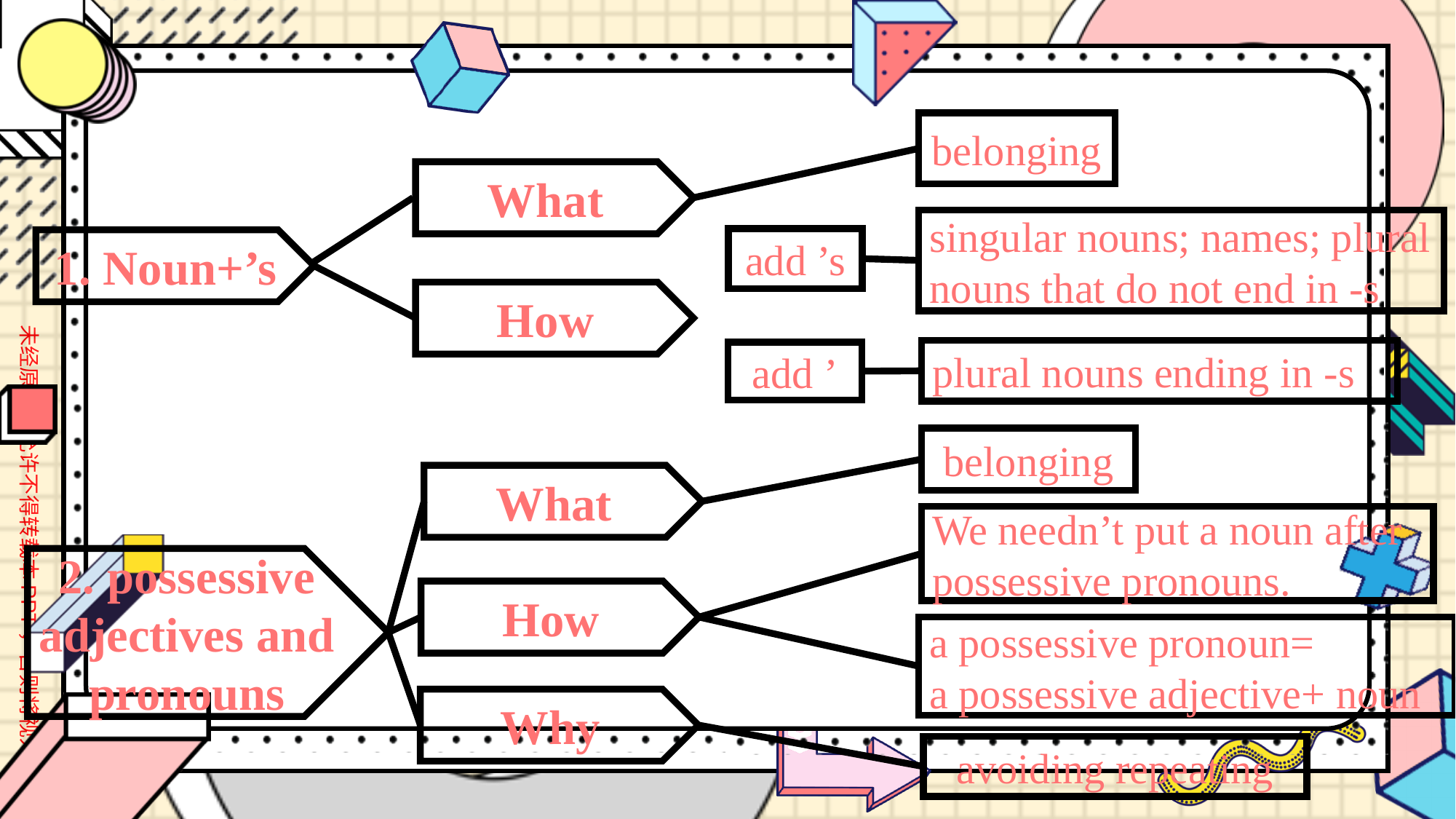

belonging
What
singular nouns; names; plural nouns that do not end in -s
add ’s
1. Noun+’s
How
plural nouns ending in -s
add ’
belonging
What
We needn’t put a noun after possessive pronouns.
2. possessive adjectives and pronouns
How
a possessive pronoun=
a possessive adjective+ noun
Why
avoiding repeating